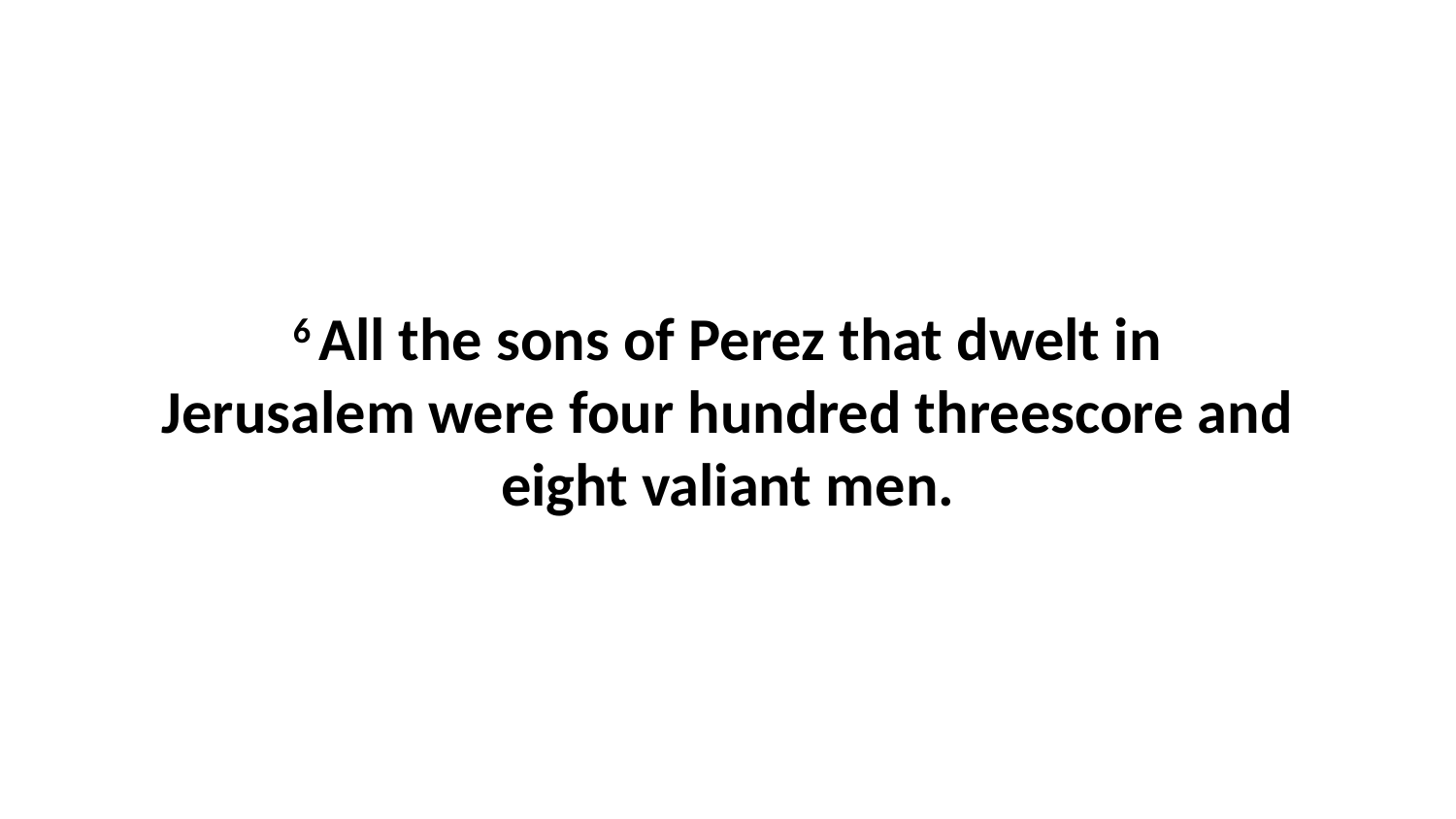

6 All the sons of Perez that dwelt in Jerusalem were four hundred threescore and eight valiant men.